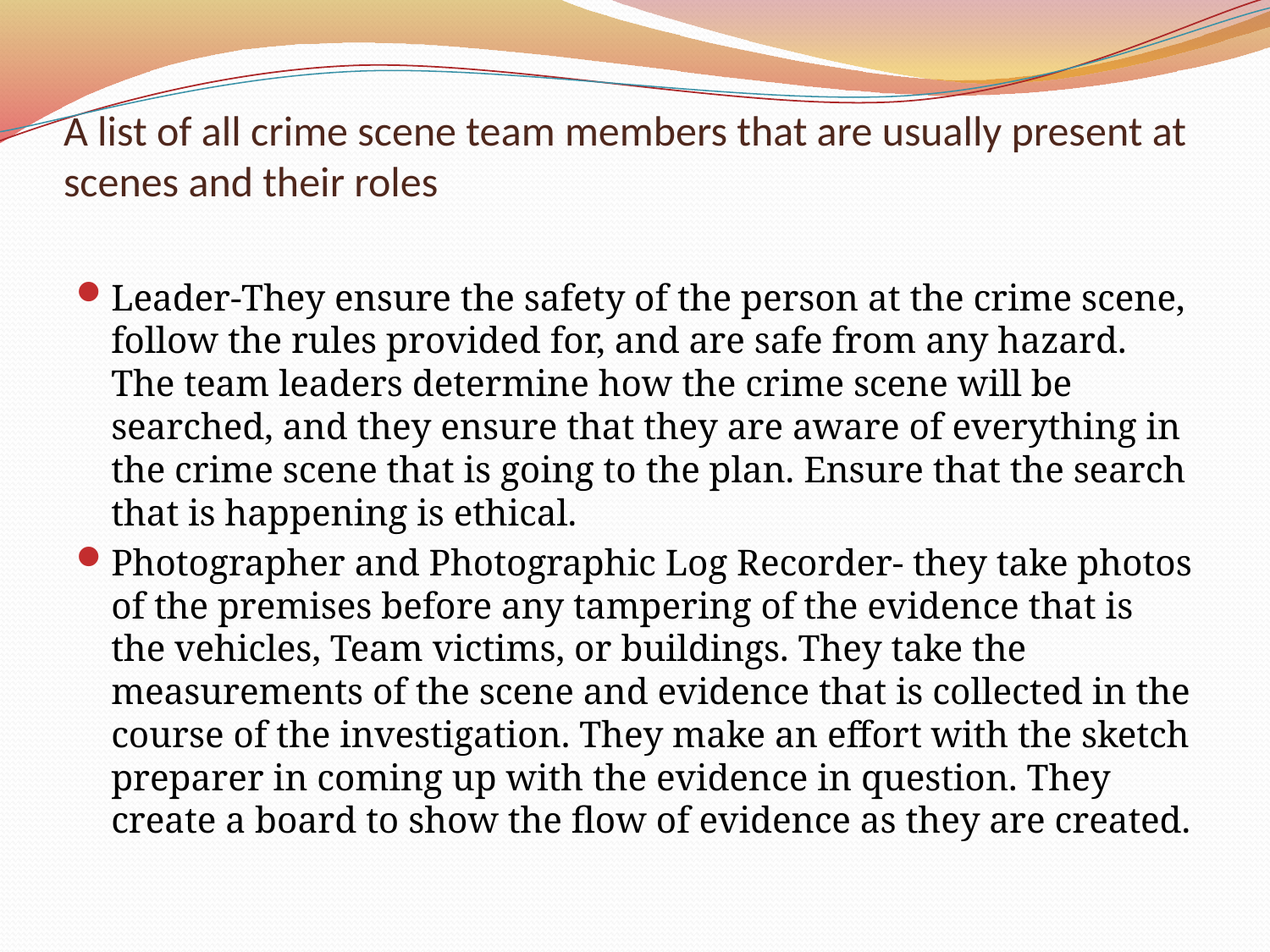

# A list of all crime scene team members that are usually present at scenes and their roles
Leader-They ensure the safety of the person at the crime scene, follow the rules provided for, and are safe from any hazard. The team leaders determine how the crime scene will be searched, and they ensure that they are aware of everything in the crime scene that is going to the plan. Ensure that the search that is happening is ethical.
Photographer and Photographic Log Recorder- they take photos of the premises before any tampering of the evidence that is the vehicles, Team victims, or buildings. They take the measurements of the scene and evidence that is collected in the course of the investigation. They make an effort with the sketch preparer in coming up with the evidence in question. They create a board to show the flow of evidence as they are created.